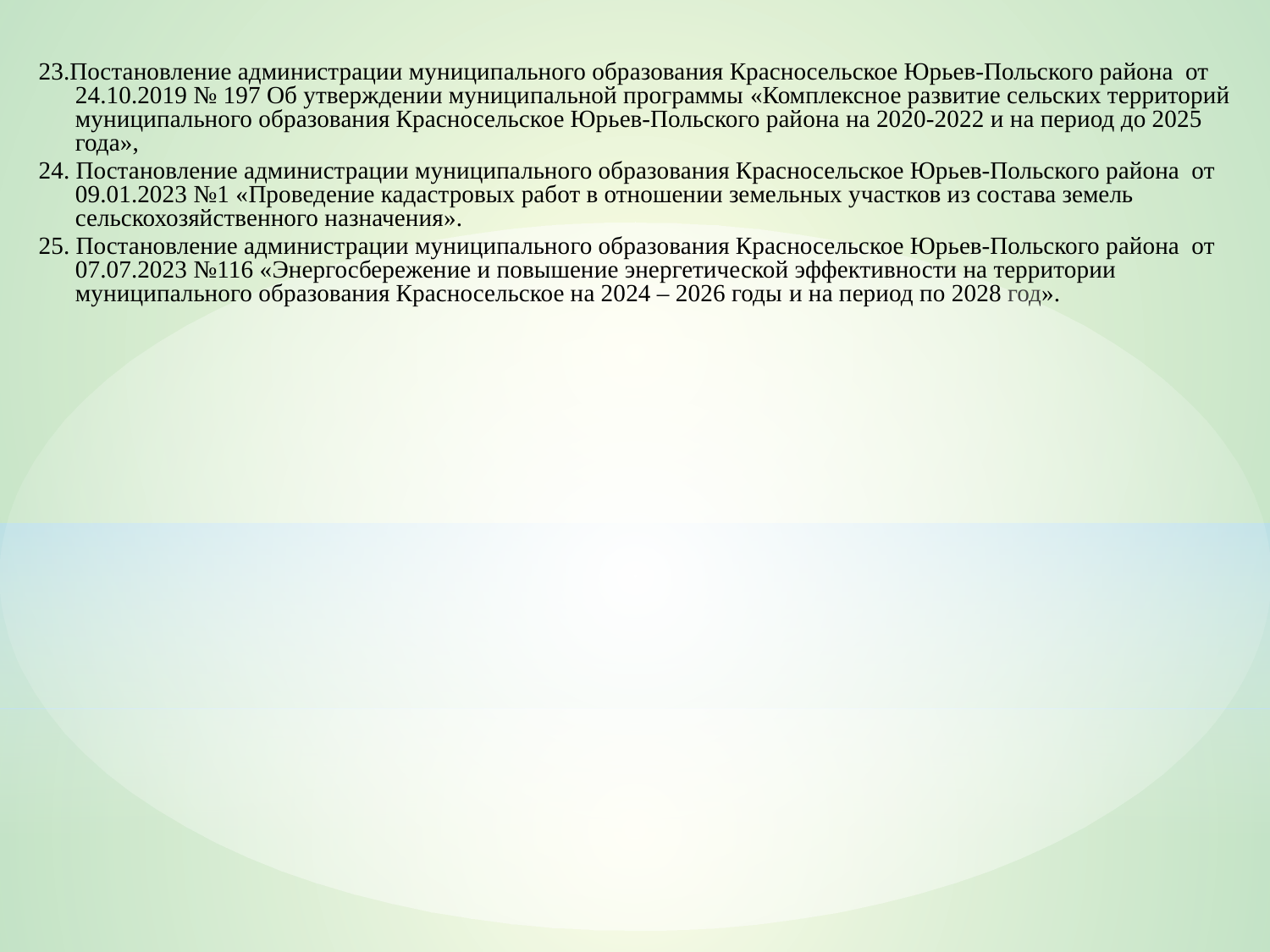

23.Постановление администрации муниципального образования Красносельское Юрьев-Польского района  от 24.10.2019 № 197 Об утверждении муниципальной программы «Комплексное развитие сельских территорий муниципального образования Красносельское Юрьев-Польского района на 2020-2022 и на период до 2025 года»,
24. Постановление администрации муниципального образования Красносельское Юрьев-Польского района  от 09.01.2023 №1 «Проведение кадастровых работ в отношении земельных участков из состава земель сельскохозяйственного назначения».
25. Постановление администрации муниципального образования Красносельское Юрьев-Польского района  от 07.07.2023 №116 «Энергосбережение и повышение энергетической эффективности на территории муниципального образования Красносельское на 2024 – 2026 годы и на период по 2028 год».